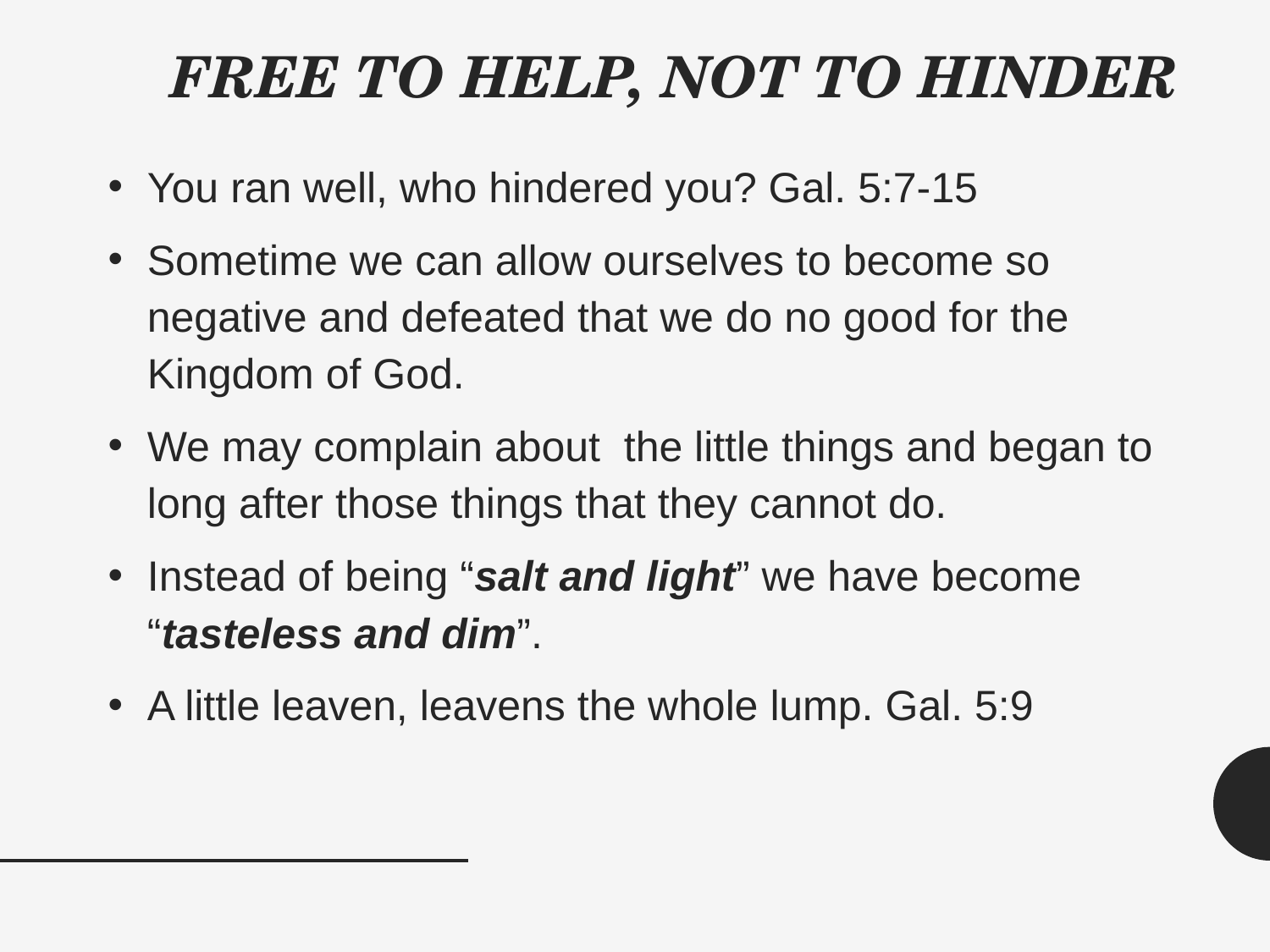

# FREE TO HELP, NOT TO HINDER
You ran well, who hindered you? Gal. 5:7-15
Sometime we can allow ourselves to become so negative and defeated that we do no good for the Kingdom of God.
We may complain about  the little things and began to long after those things that they cannot do.
Instead of being “salt and light” we have become “tasteless and dim”.
A little leaven, leavens the whole lump. Gal. 5:9